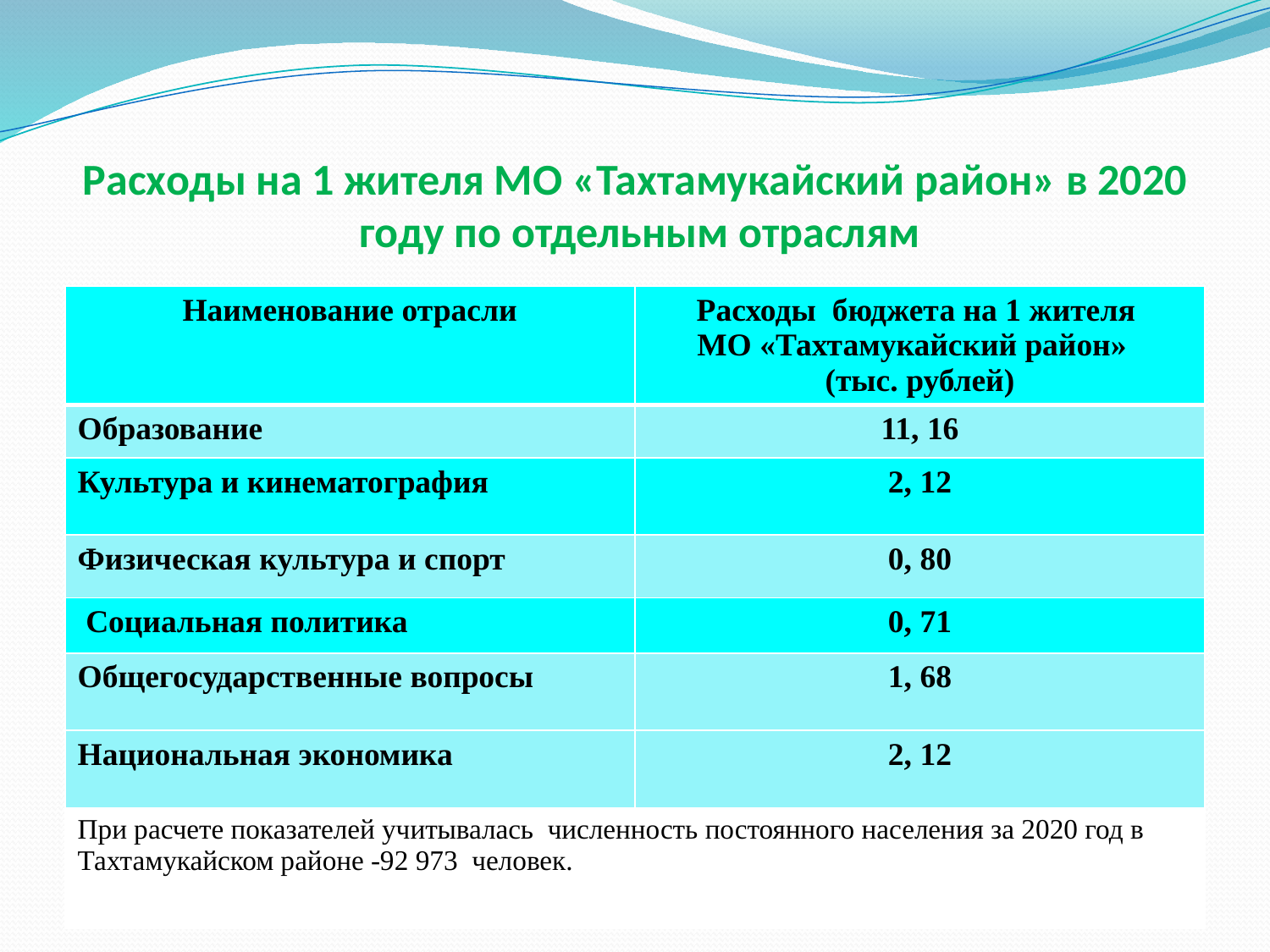

# Расходы на 1 жителя МО «Тахтамукайский район» в 2020 году по отдельным отраслям
| Наименование отрасли | Расходы бюджета на 1 жителя МО «Тахтамукайский район» (тыс. рублей) |
| --- | --- |
| Образование | 11, 16 |
| Культура и кинематография | 2, 12 |
| Физическая культура и спорт | 0, 80 |
| Социальная политика | 0, 71 |
| Общегосударственные вопросы | 1, 68 |
| Национальная экономика | 2, 12 |
| При расчете показателей учитывалась численность постоянного населения за 2020 год в Тахтамукайском районе -92 973 человек. |  |